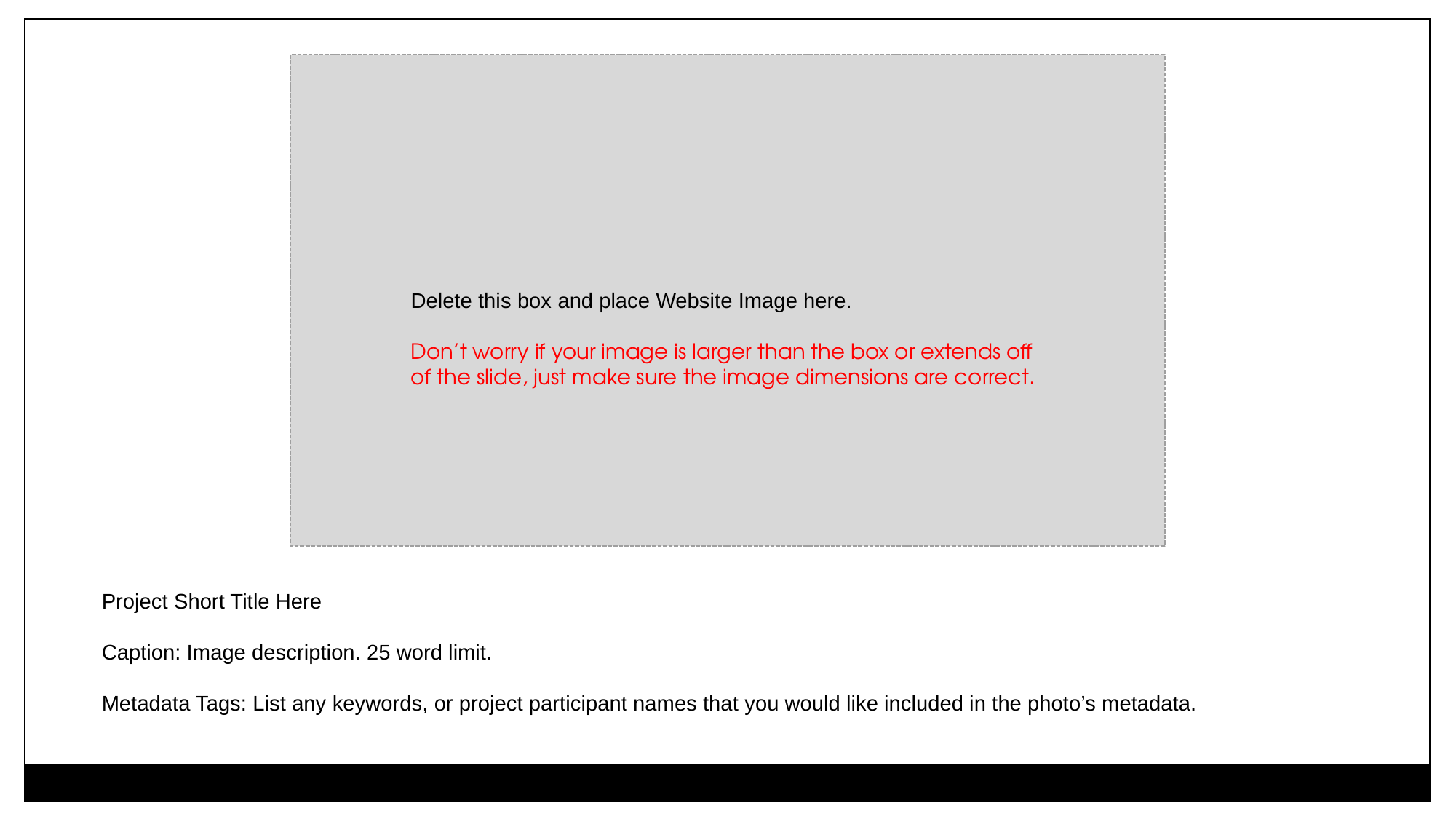

Delete this box and place Website Image here.

Don’t worry if your image is larger than the box or extends off of the slide, just make sure the image dimensions are correct.
Project Short Title Here
Caption: Image description. 25 word limit.
Metadata Tags: List any keywords, or project participant names that you would like included in the photo’s metadata.